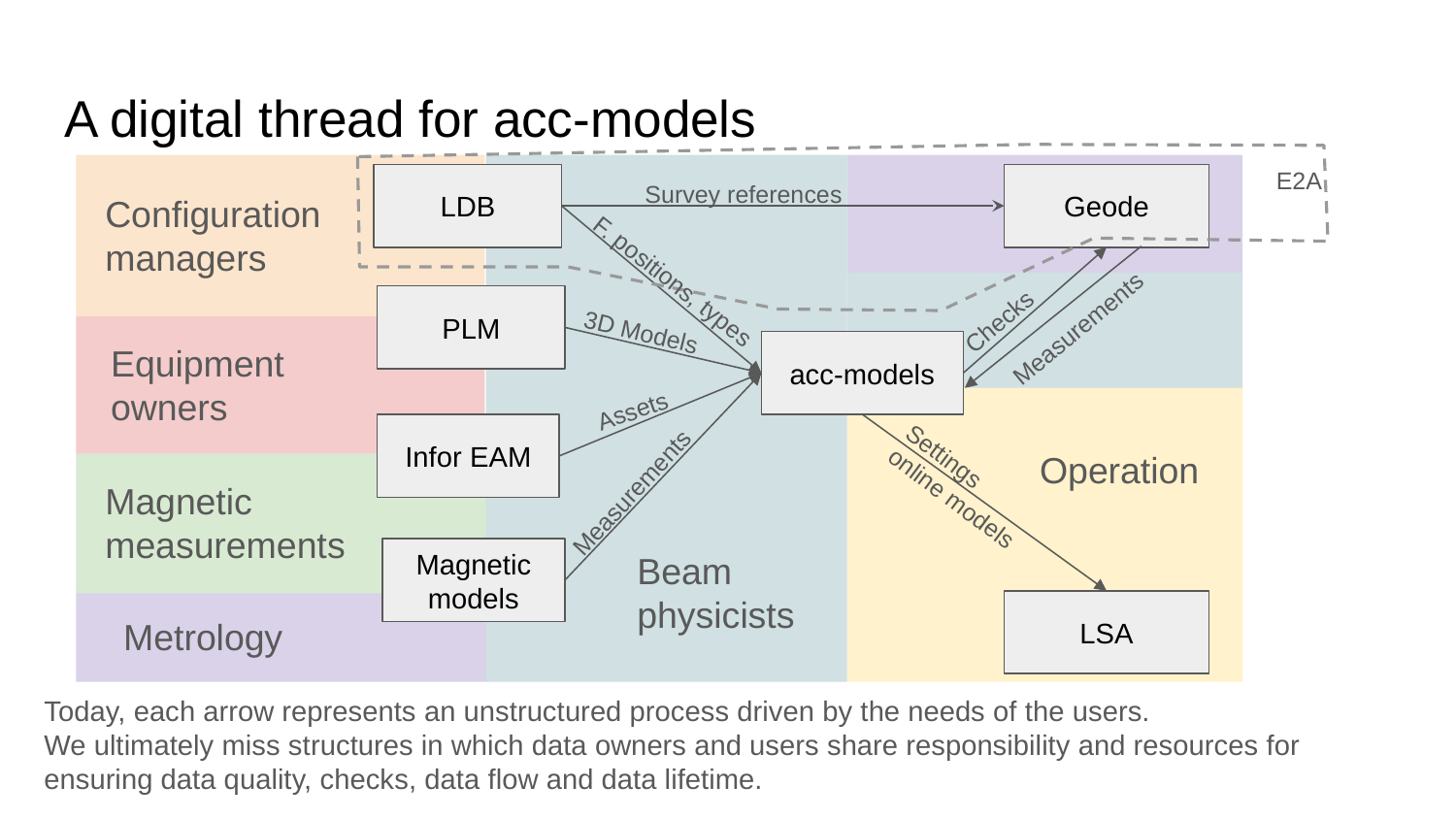

# A digital thread for acc-models

E2A

LDB
Survey references
Geode
Configuration managers
F. positions, types

Measurements
PLM
Checks
3D Models

Equipment owners
acc-models
Assets

Infor EAM
Operation

Measurements
Magnetic measurements
Settings
online models
Beam physicists
Magnetic
models

LSA
Metrology
Today, each arrow represents an unstructured process driven by the needs of the users.
We ultimately miss structures in which data owners and users share responsibility and resources for ensuring data quality, checks, data flow and data lifetime.